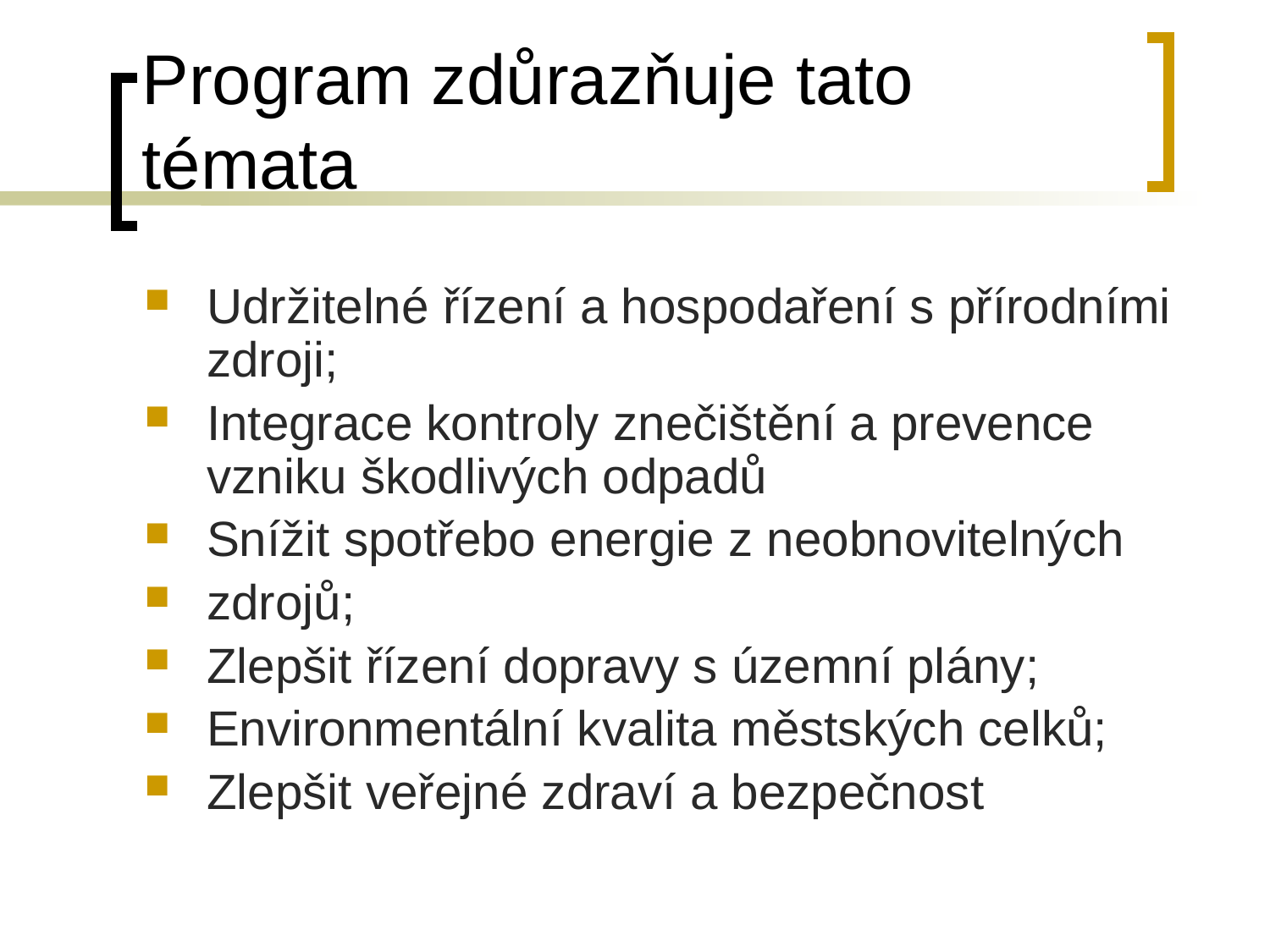

# Program zdůrazňuje tato témata
Udržitelné řízení a hospodaření s přírodními zdroji;
Integrace kontroly znečištění a prevence vzniku škodlivých odpadů
Snížit spotřebo energie z neobnovitelných
zdrojů;
Zlepšit řízení dopravy s územní plány;
Environmentální kvalita městských celků;
Zlepšit veřejné zdraví a bezpečnost